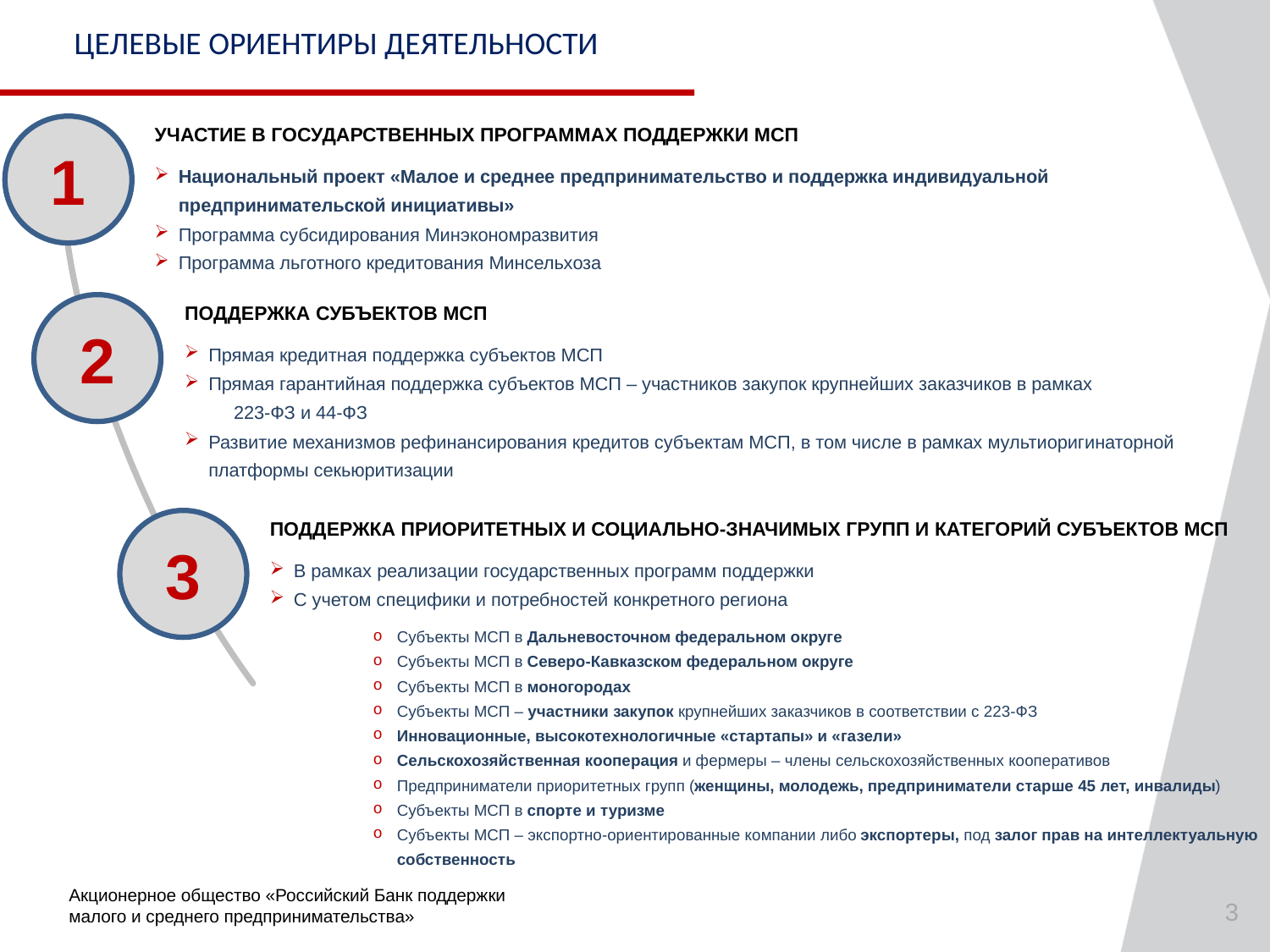

ЦЕЛЕВЫЕ ОРИЕНТИРЫ ДЕЯТЕЛЬНОСТИ

1
УЧАСТИЕ В ГОСУДАРСТВЕННЫХ ПРОГРАММАХ ПОДДЕРЖКИ МСП

Национальный проект «Малое и среднее предпринимательство и поддержка индивидуальной предпринимательской инициативы»
Программа субсидирования Минэкономразвития
Программа льготного кредитования Минсельхоза
2
ПОДДЕРЖКА СУБЪЕКТОВ МСП

Прямая кредитная поддержка субъектов МСП
Прямая гарантийная поддержка субъектов МСП – участников закупок крупнейших заказчиков в рамках                             223-ФЗ и 44-ФЗ
Развитие механизмов рефинансирования кредитов субъектам МСП, в том числе в рамках мультиоригинаторной платформы секьюритизации
3
ПОДДЕРЖКА ПРИОРИТЕТНЫХ И СОЦИАЛЬНО-ЗНАЧИМЫХ ГРУПП И КАТЕГОРИЙ СУБЪЕКТОВ МСП

В рамках реализации государственных программ поддержки
С учетом специфики и потребностей конкретного региона

Субъекты МСП в Дальневосточном федеральном округе
Субъекты МСП в Северо-Кавказском федеральном округе
Субъекты МСП в моногородах
Субъекты МСП – участники закупок крупнейших заказчиков в соответствии с 223-ФЗ
Инновационные, высокотехнологичные «стартапы» и «газели»
Сельскохозяйственная кооперация и фермеры – члены сельскохозяйственных кооперативов
Предприниматели приоритетных групп (женщины, молодежь, предприниматели старше 45 лет, инвалиды)
Субъекты МСП в спорте и туризме
Субъекты МСП – экспортно-ориентированные компании либо экспортеры, под залог прав на интеллектуальную собственность

3